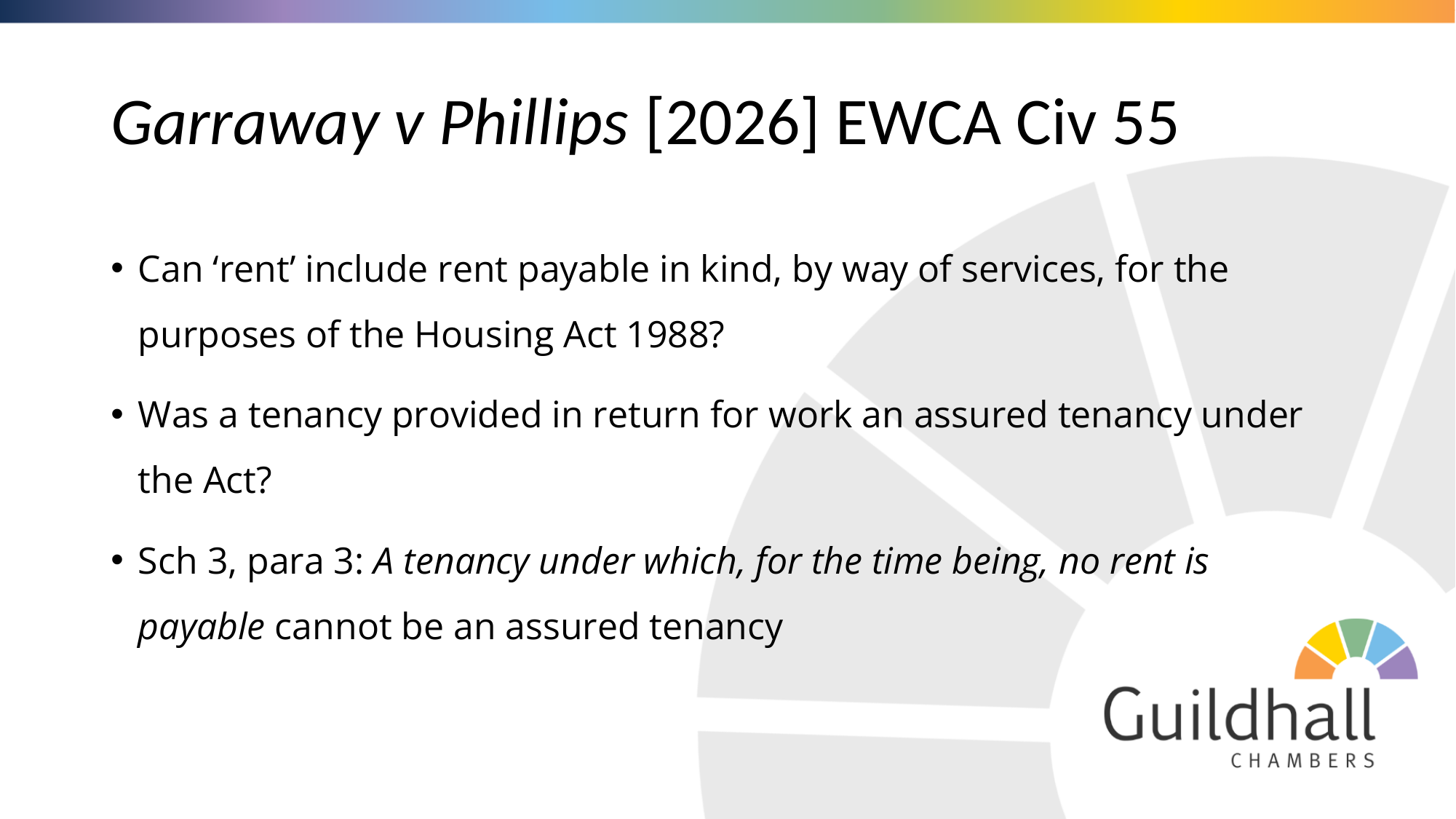

# Garraway v Phillips [2026] EWCA Civ 55
Can ‘rent’ include rent payable in kind, by way of services, for the purposes of the Housing Act 1988?
Was a tenancy provided in return for work an assured tenancy under the Act?
Sch 3, para 3: A tenancy under which, for the time being, no rent is payable cannot be an assured tenancy